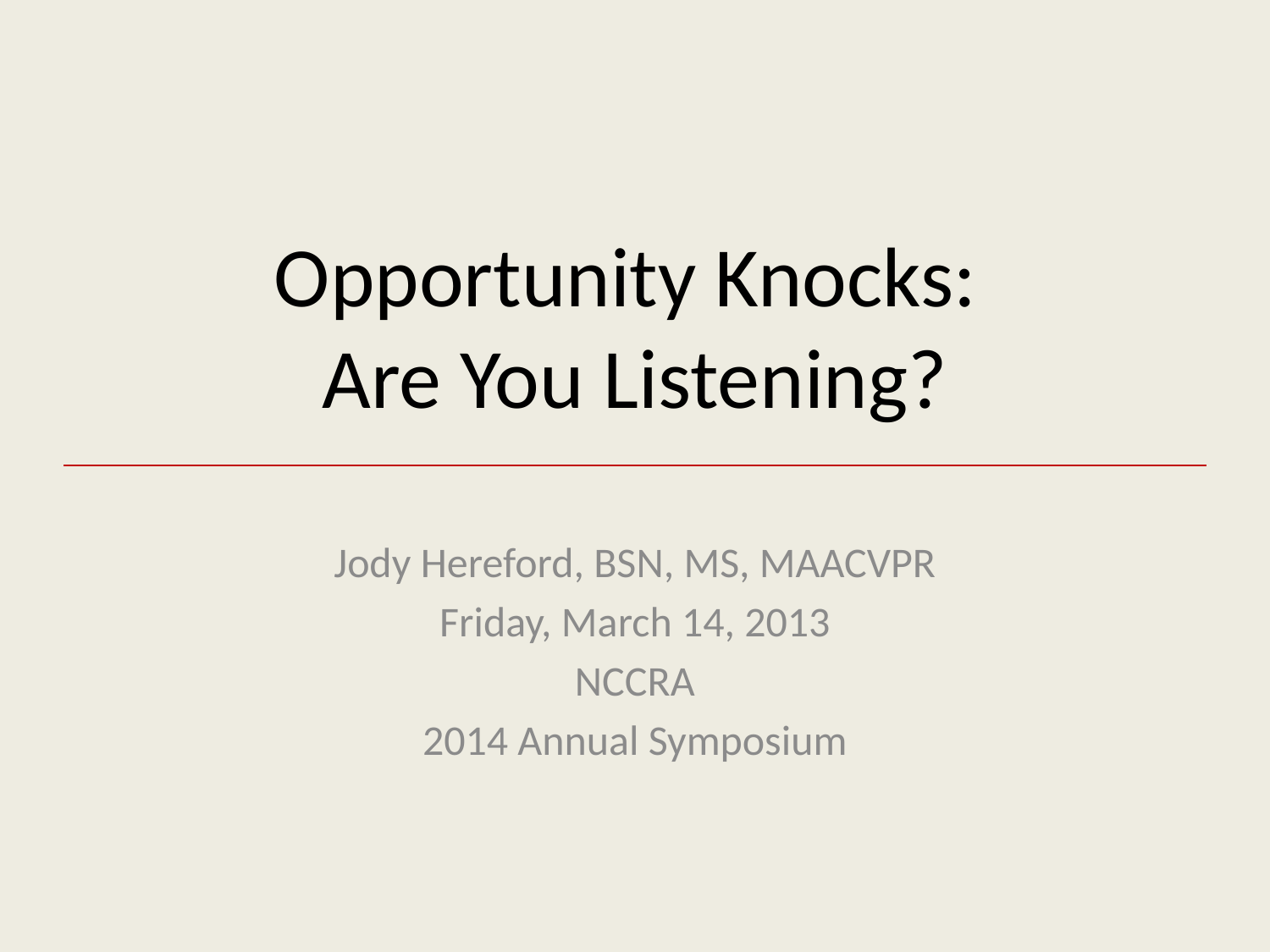

# Opportunity Knocks: Are You Listening?
Jody Hereford, BSN, MS, MAACVPR
Friday, March 14, 2013
NCCRA
2014 Annual Symposium